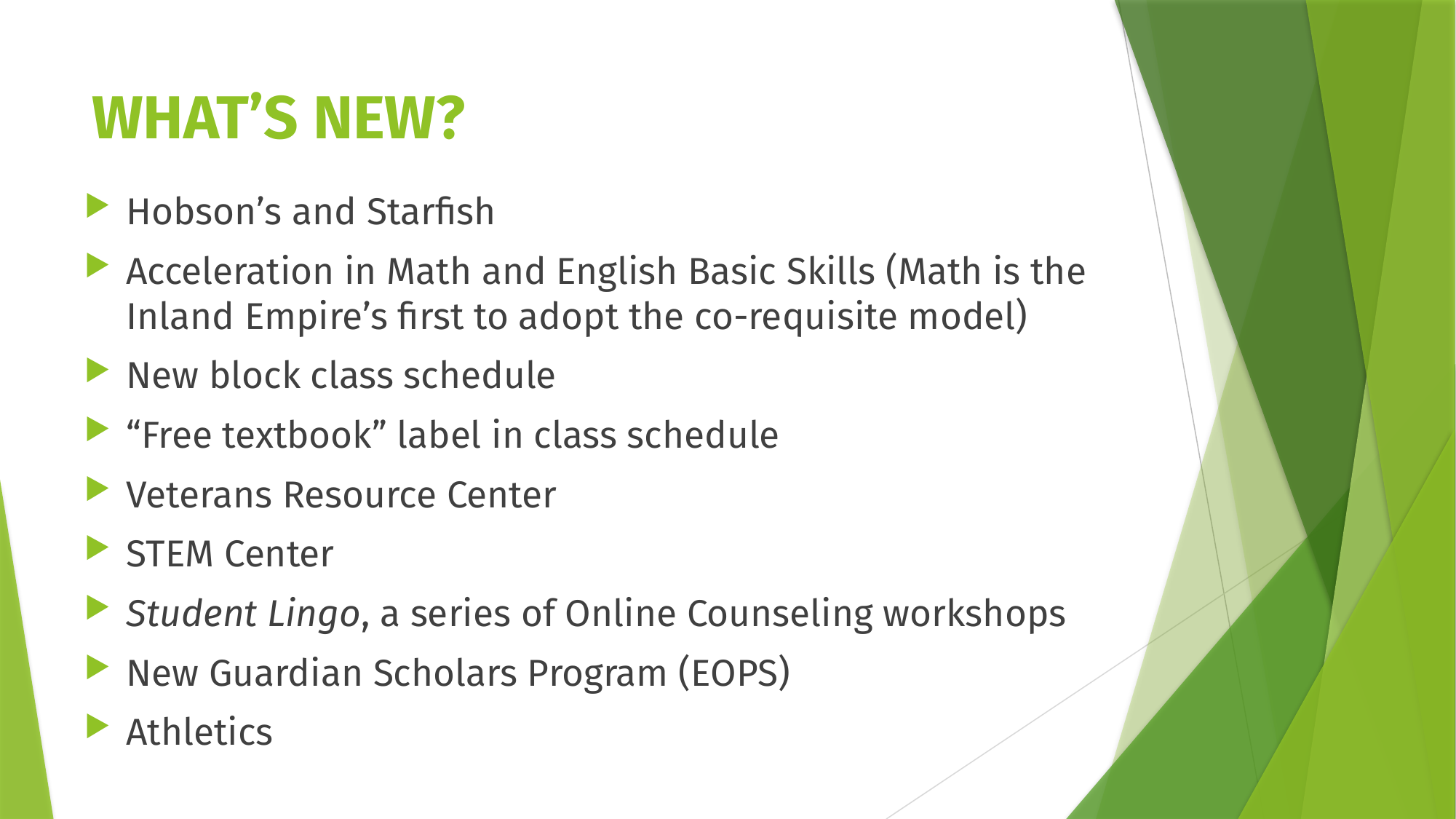

# WHAT’S NEW?
Hobson’s and Starfish
Acceleration in Math and English Basic Skills (Math is the Inland Empire’s first to adopt the co-requisite model)
New block class schedule
“Free textbook” label in class schedule
Veterans Resource Center
STEM Center
Student Lingo, a series of Online Counseling workshops
New Guardian Scholars Program (EOPS)
Athletics